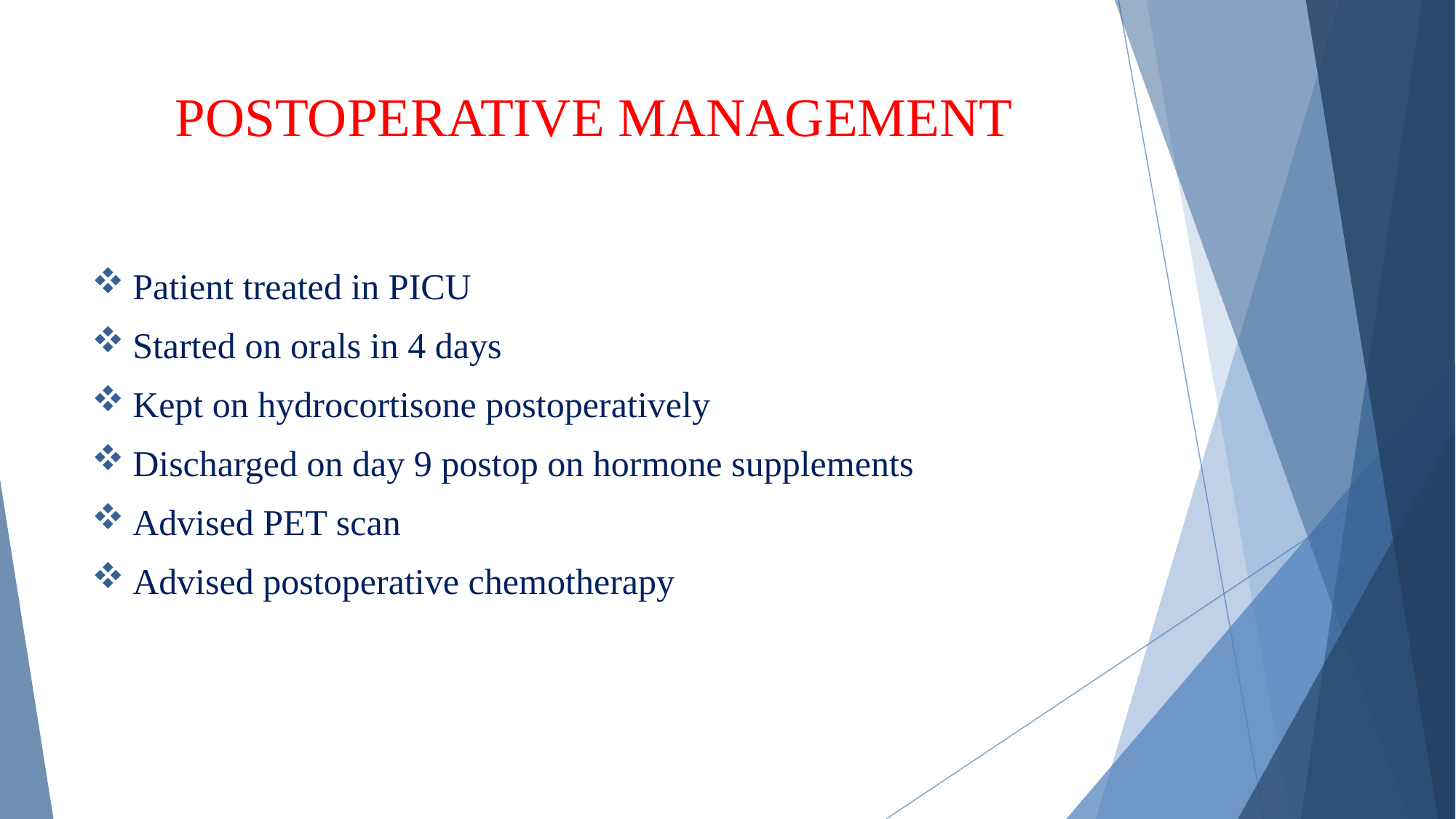

# POSTOPERATIVE MANAGEMENT
Patient treated in PICU
Started on orals in 4 days
Kept on hydrocortisone postoperatively
Discharged on day 9 postop on hormone supplements
Advised PET scan
Advised postoperative chemotherapy